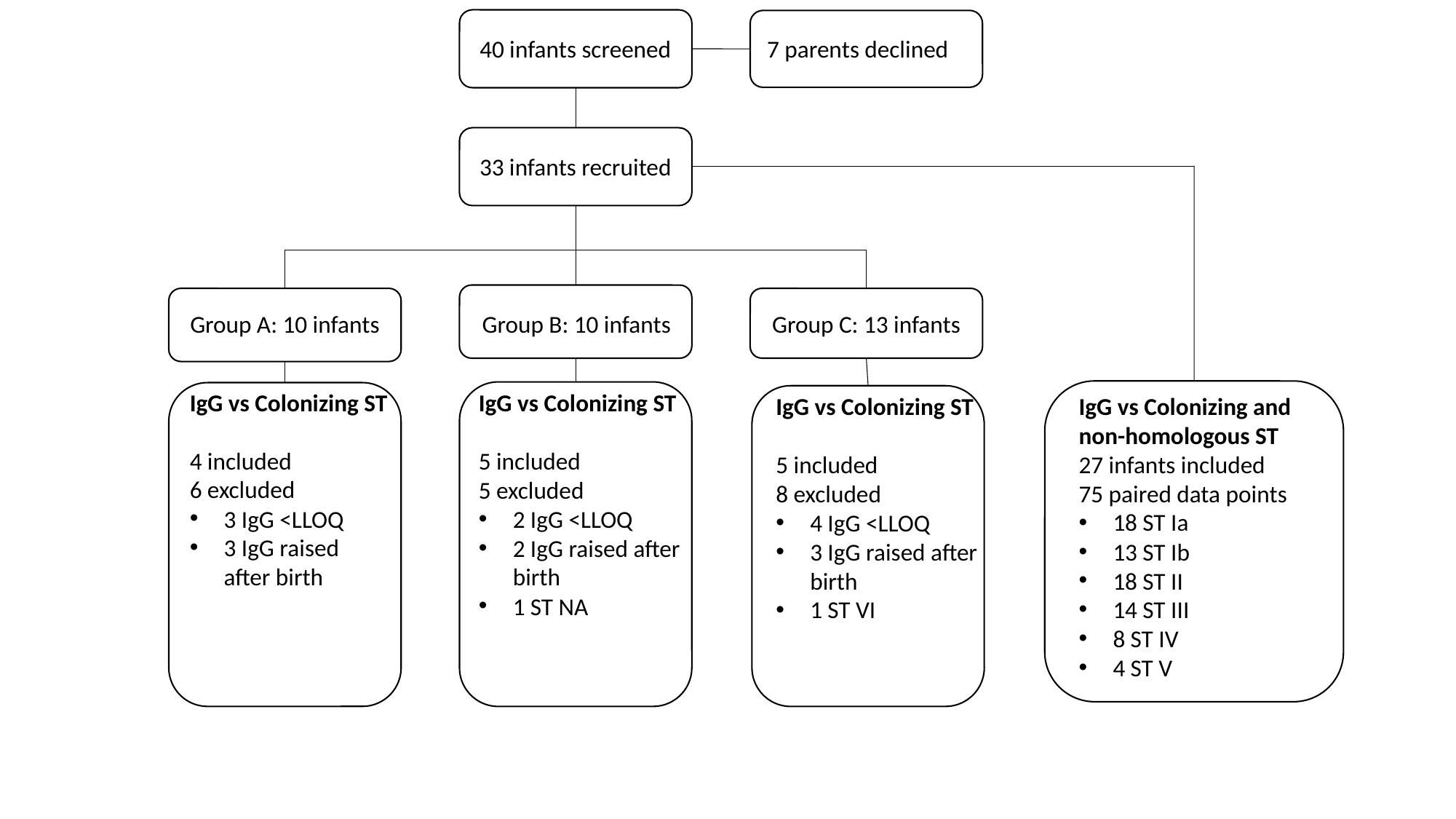

7 parents declined
40 infants screened

33 infants recruited

Group A: 10 infants
Group B: 10 infants
Group C: 13 infants

IgG vs Colonizing ST

4 included
6 excluded
3 IgG <LLOQ
3 IgG raised after birth

IgG vs Colonizing ST

5 included
5 excluded
2 IgG <LLOQ
2 IgG raised after birth
1 ST NA

IgG vs Colonizing and non-homologous ST
27 infants included
75 paired data points
18 ST Ia
13 ST Ib
18 ST II
14 ST III
8 ST IV
4 ST V

IgG vs Colonizing ST

5 included
8 excluded
4 IgG <LLOQ
3 IgG raised after birth
1 ST VI